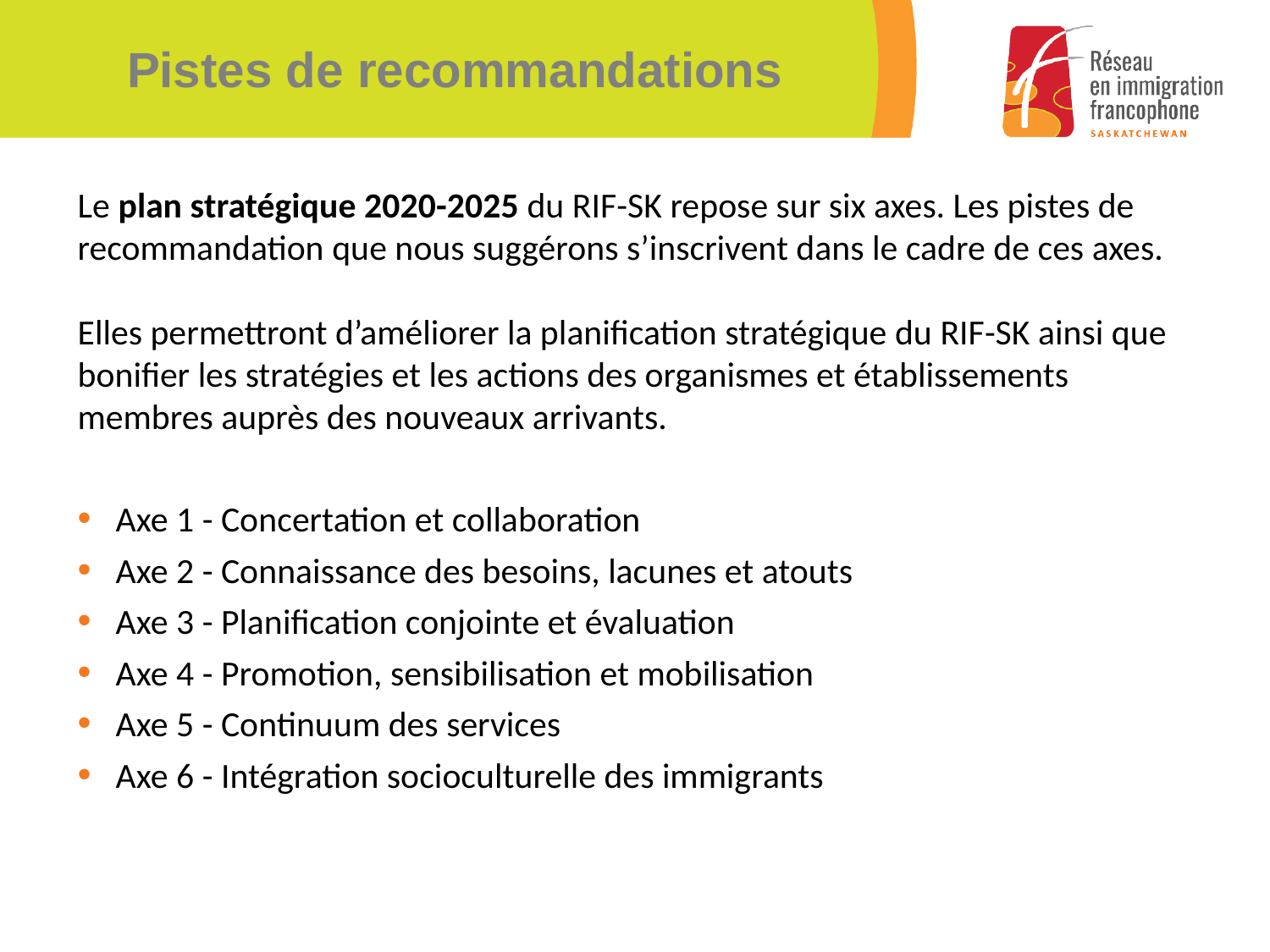

# Pistes de recommandations
Le plan stratégique 2020-2025 du RIF-SK repose sur six axes. Les pistes de recommandation que nous suggérons s’inscrivent dans le cadre de ces axes.
Elles permettront d’améliorer la planification stratégique du RIF-SK ainsi que  bonifier les stratégies et les actions des organismes et établissements membres auprès des nouveaux arrivants.

Axe 1 - Concertation et collaboration
Axe 2 - Connaissance des besoins, lacunes et atouts
Axe 3 - Planification conjointe et évaluation
Axe 4 - Promotion, sensibilisation et mobilisation
Axe 5 - Continuum des services
Axe 6 - Intégration socioculturelle des immigrants